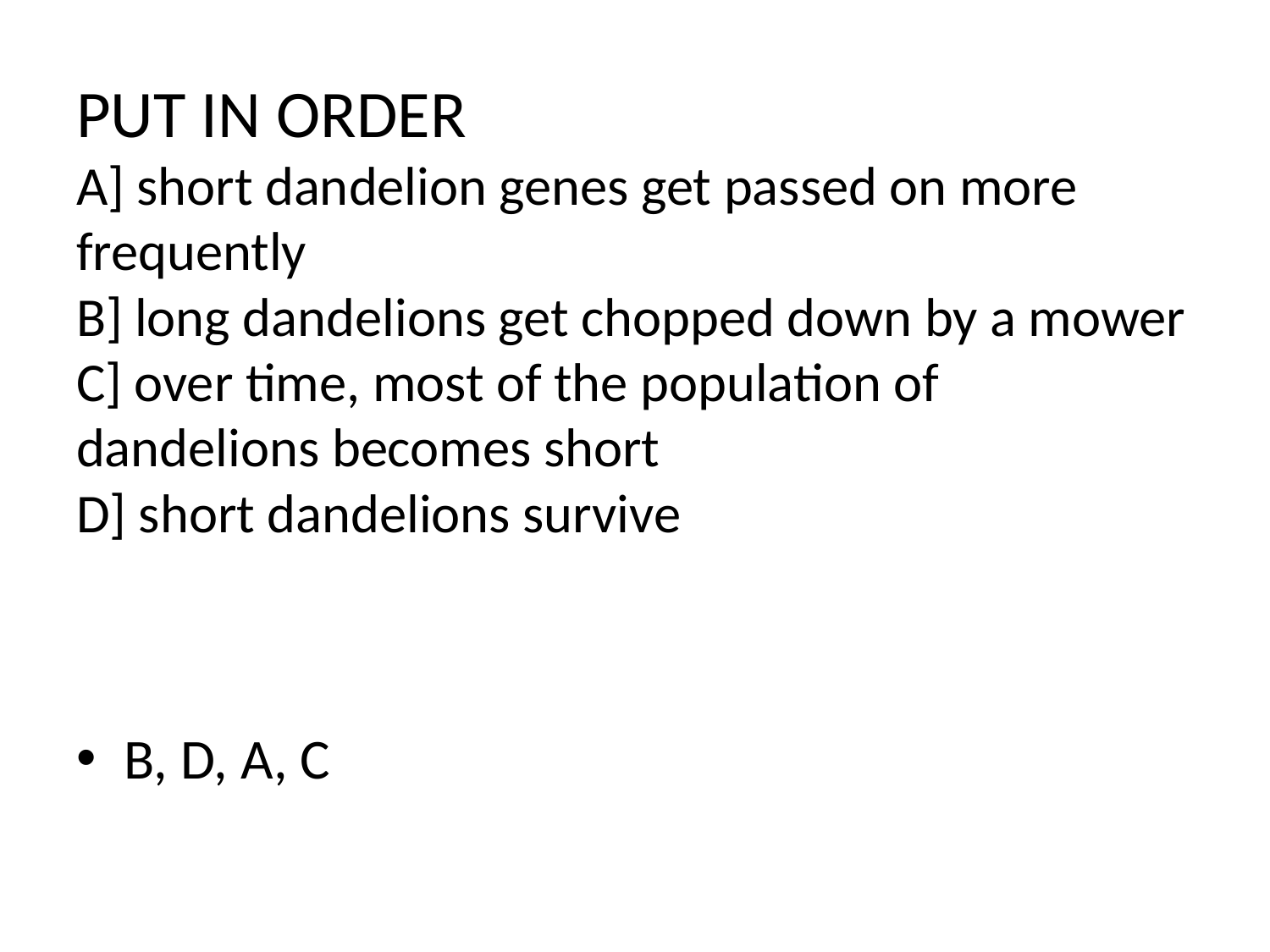

# PUT IN ORDER A] short dandelion genes get passed on more frequently B] long dandelions get chopped down by a mower C] over time, most of the population of dandelions becomes short D] short dandelions survive
B, D, A, C